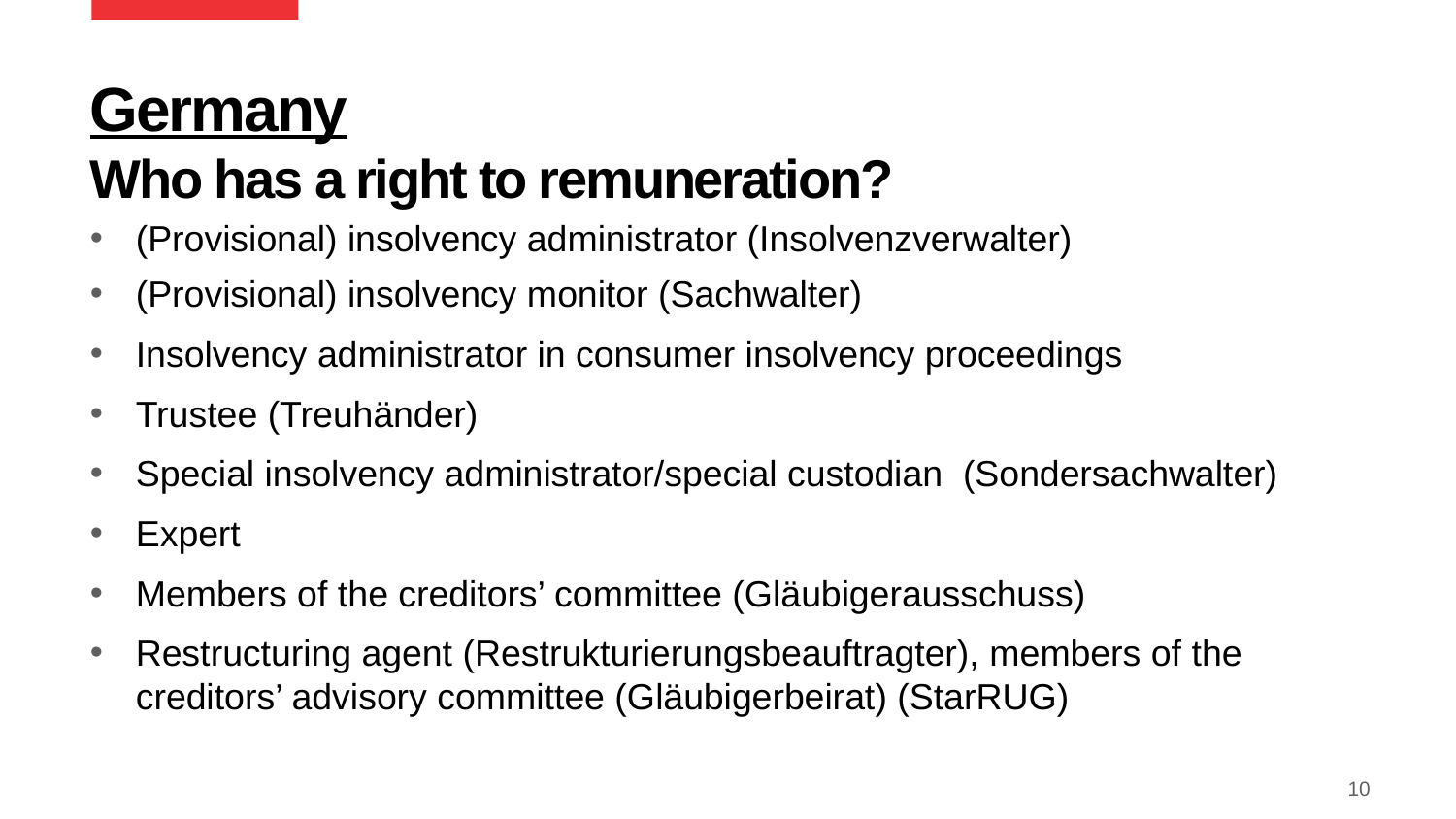

# Germany Who has a right to remuneration?
(Provisional) insolvency administrator (Insolvenzverwalter)
(Provisional) insolvency monitor (Sachwalter)
Insolvency administrator in consumer insolvency proceedings
Trustee (Treuhänder)
Special insolvency administrator/special custodian  (Sondersachwalter)
Expert
Members of the creditors’ committee (Gläubigerausschuss)
Restructuring agent (Restrukturierungsbeauftragter), members of the creditors’ advisory committee (Gläubigerbeirat) (StarRUG)

10